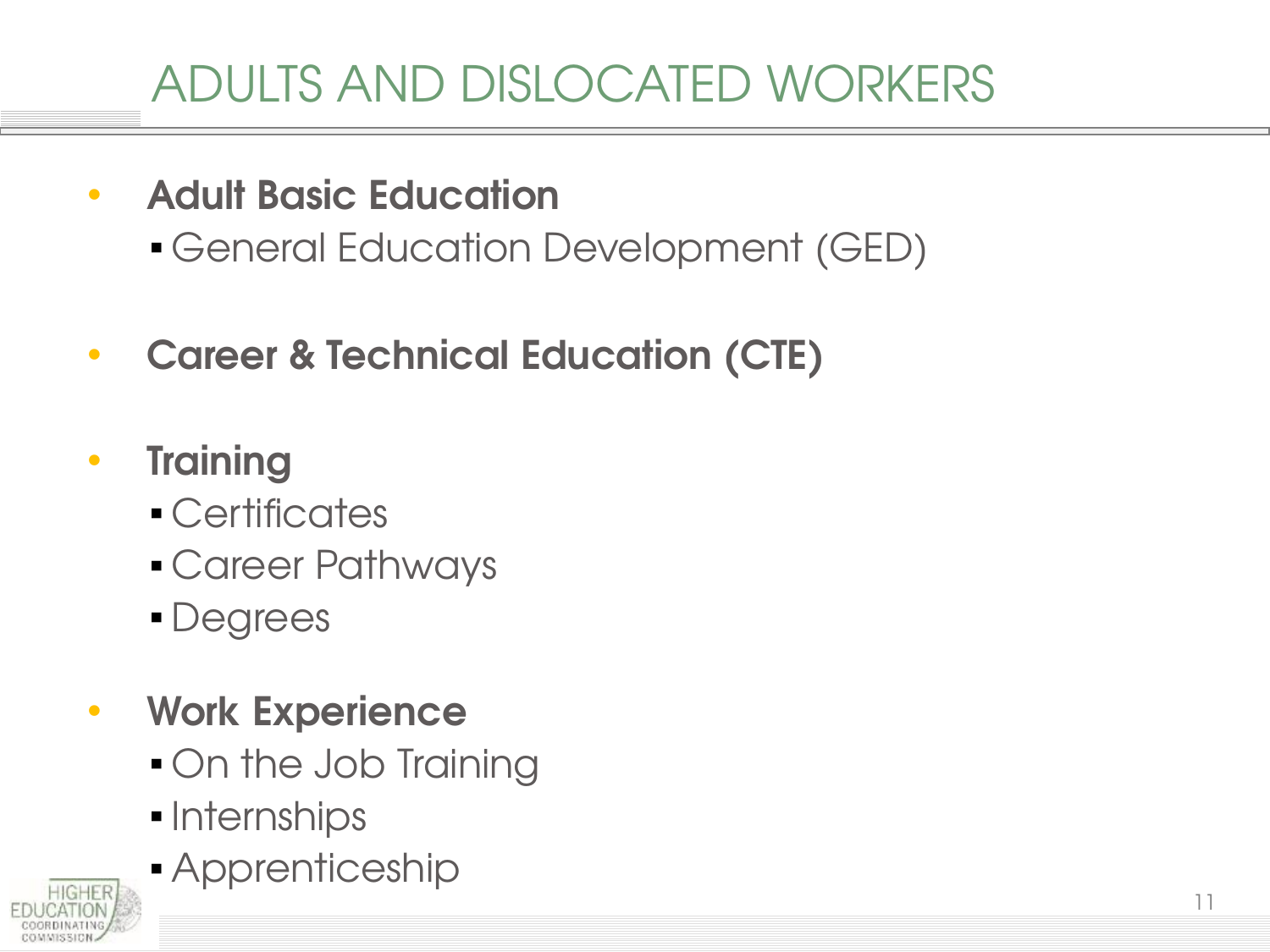

# Adults and dislocated workers
Adult Basic Education
General Education Development (GED)

Career & Technical Education (CTE)

Training
Certificates
Career Pathways
Degrees

Work Experience
On the Job Training
Internships
Apprenticeship

11